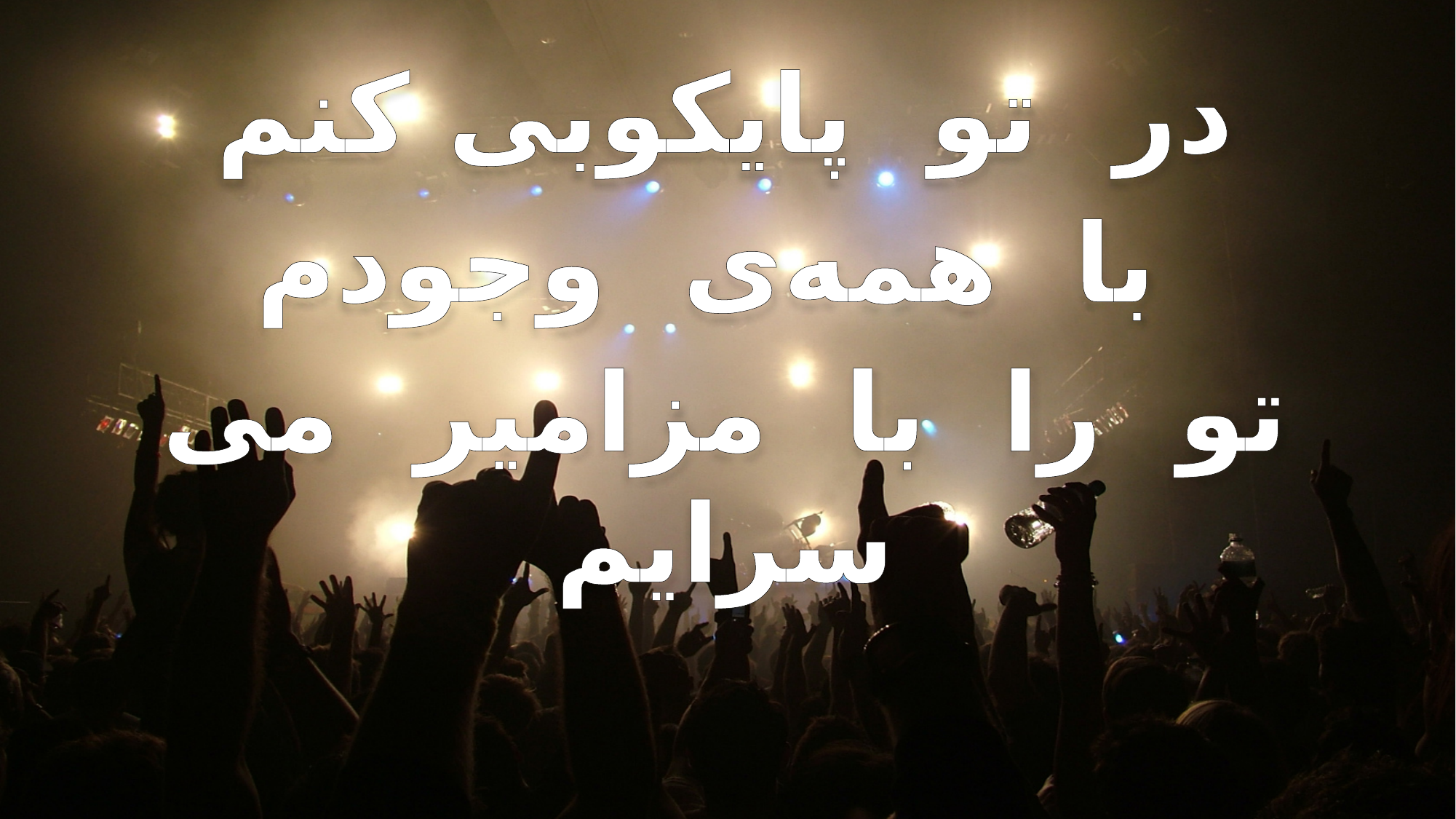

در  تو  پایکوبی کنم

 با  همه‌ی  وجودم

تو  را  با  مزامیر  می سرایم